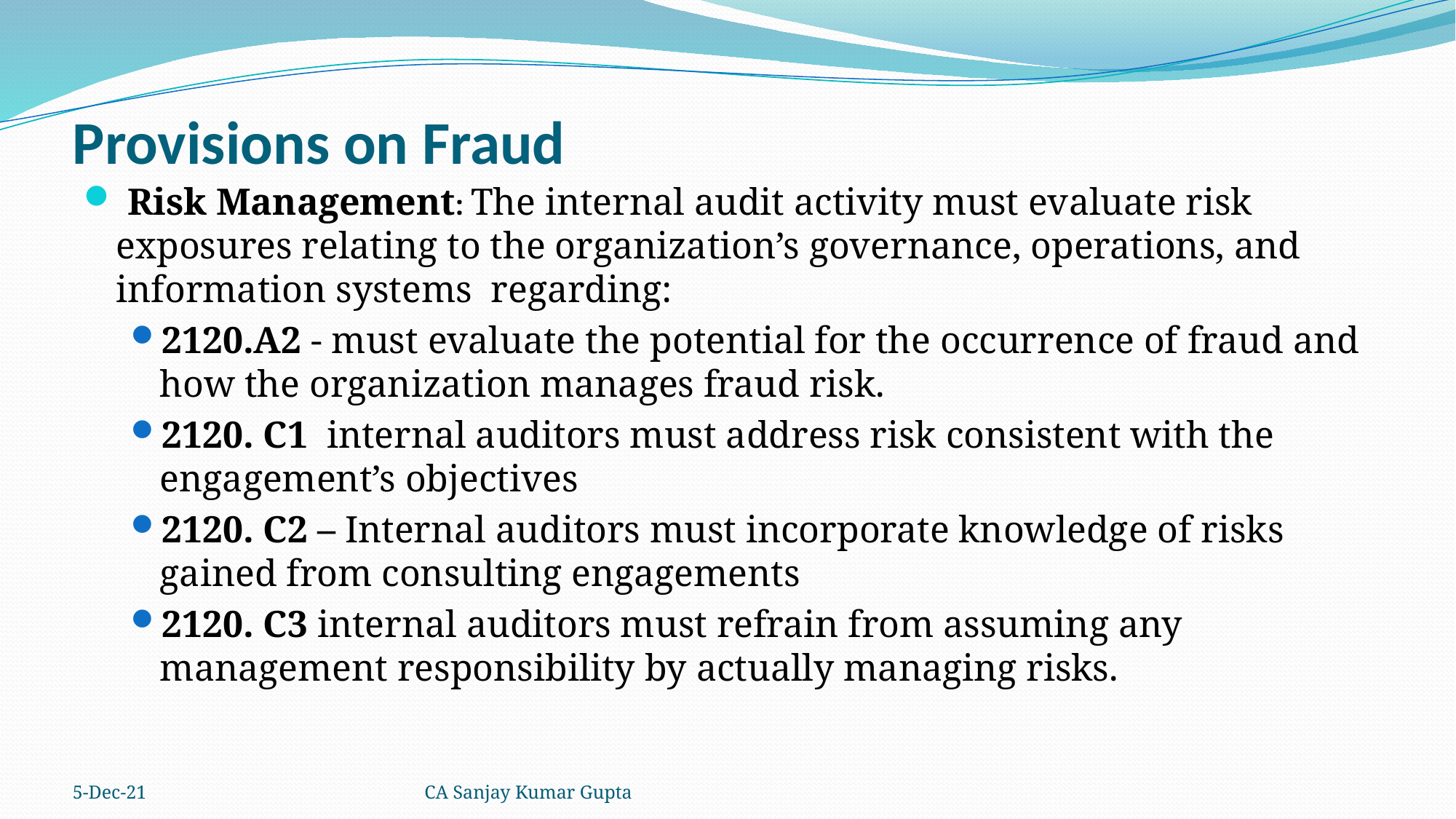

# Provisions on Fraud
 Risk Management: The internal audit activity must evaluate risk exposures relating to the organization’s governance, operations, and information systems  regarding:
2120.A2 - must evaluate the potential for the occurrence of fraud and how the organization manages fraud risk.
2120. C1  internal auditors must address risk consistent with the engagement’s objectives
2120. C2 – Internal auditors must incorporate knowledge of risks gained from consulting engagements
2120. C3 internal auditors must refrain from assuming any management responsibility by actually managing risks.

5-Dec-21
CA Sanjay Kumar Gupta